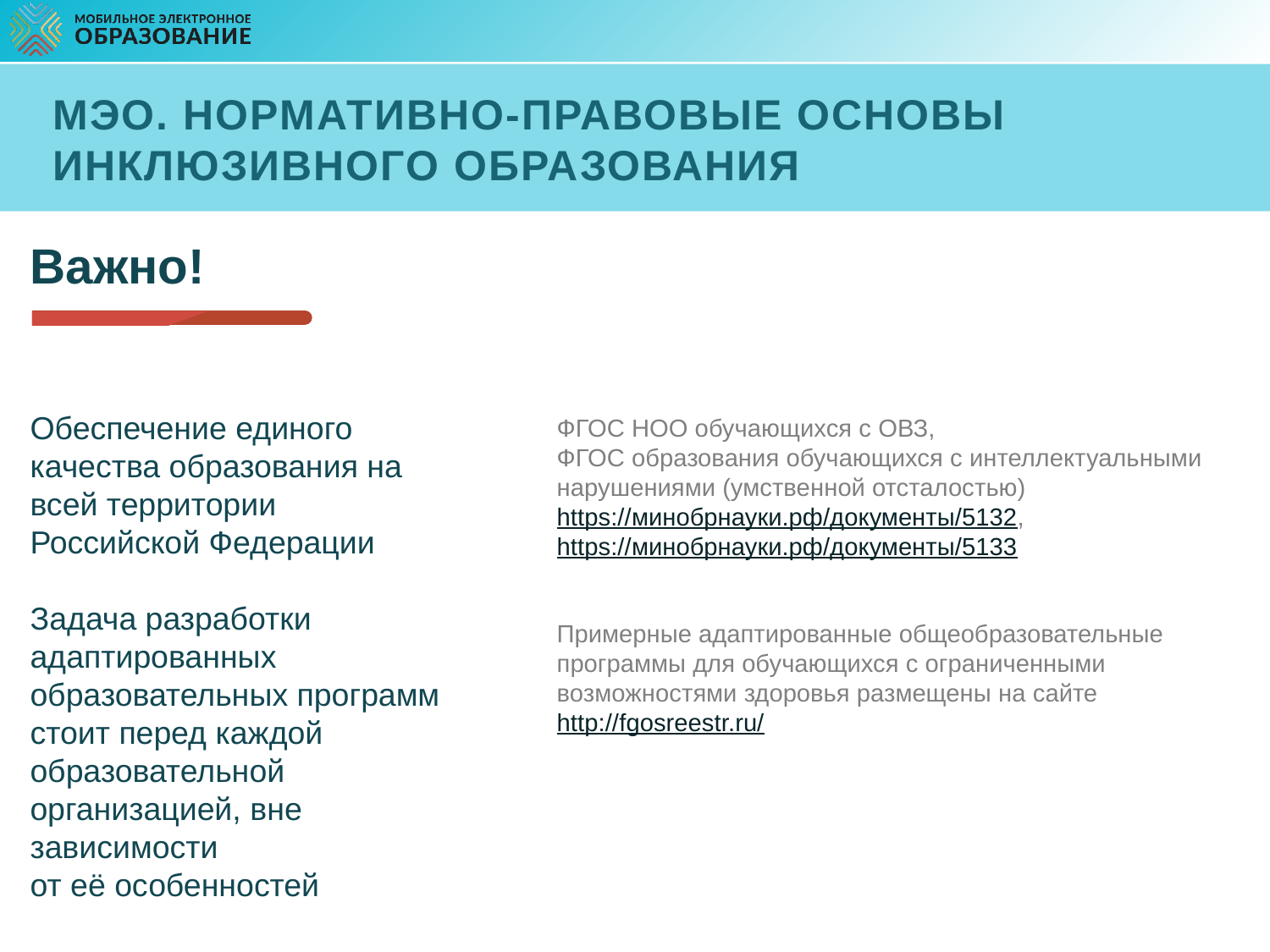

# МЭо. Нормативно-правовые основы инклюзивного образования

Важно!

Обеспечение единого качества образования на всей территории Российской Федерации

Задача разработки адаптированных образовательных программ стоит перед каждой образовательной организацией, вне зависимости от её особенностей

ФГОС НОО обучающихся с ОВЗ,
ФГОС образования обучающихся с интеллектуальными нарушениями (умственной отсталостью) https://минобрнауки.рф/документы/5132, https://минобрнауки.рф/документы/5133

Примерные адаптированные общеобразовательные программы для обучающихся с ограниченными возможностями здоровья размещены на сайте http://fgosreestr.ru/